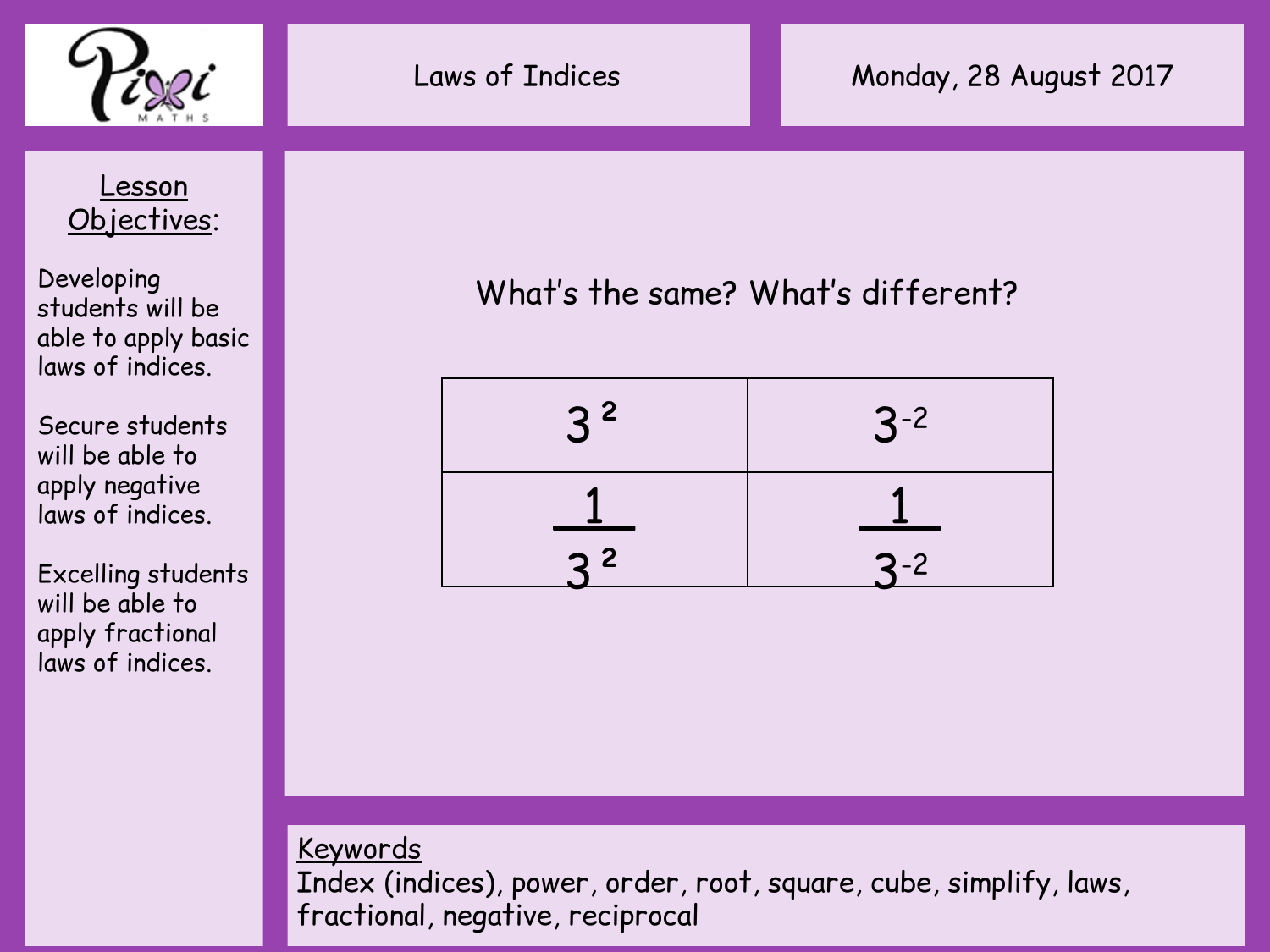

What’s the same? What’s different?
| 3² | 3-2 |
| --- | --- |
| \_1\_ 3² | \_1\_ 3-2 |